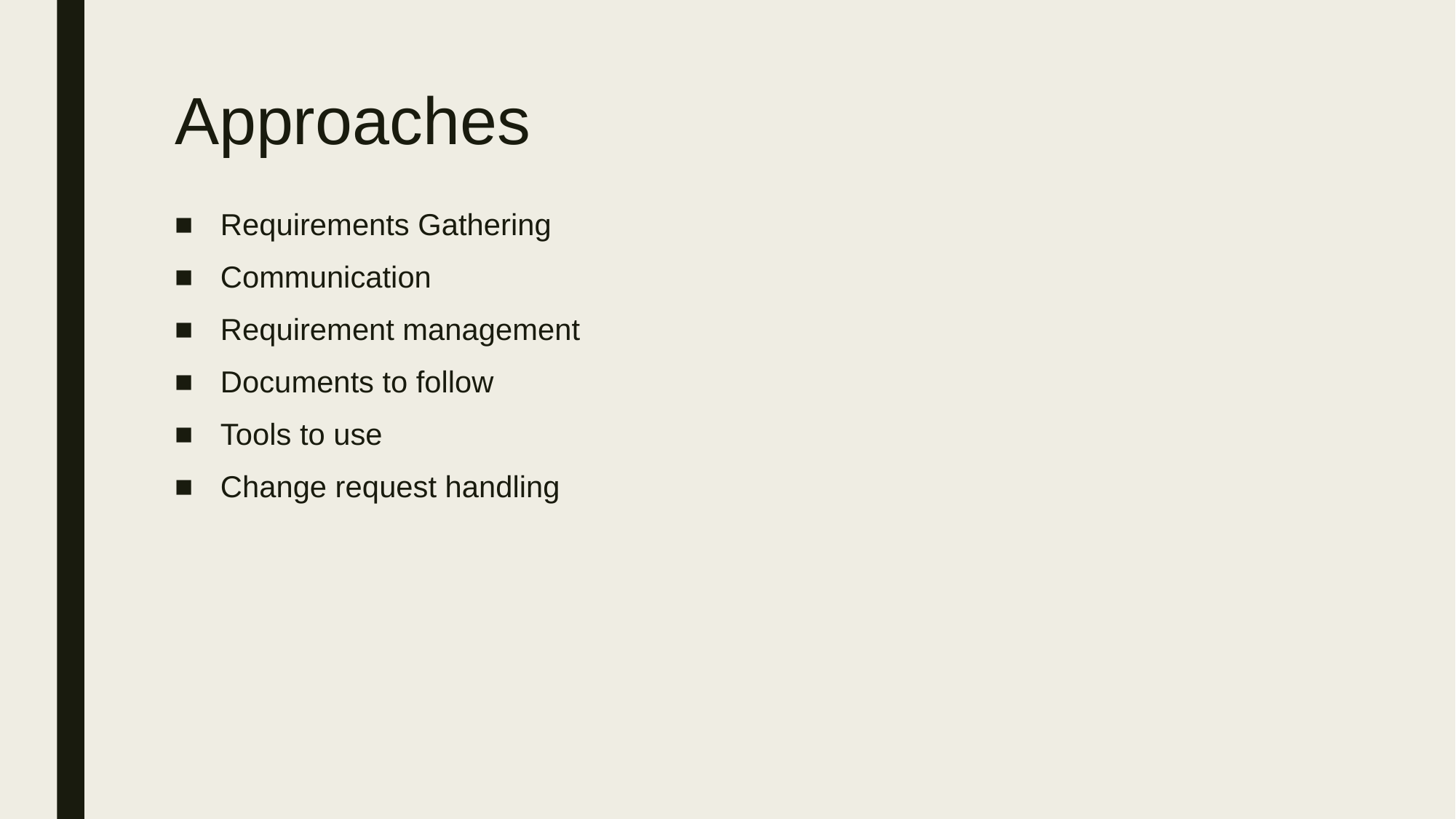

# Approaches
Requirements Gathering
Communication
Requirement management
Documents to follow
Tools to use
Change request handling